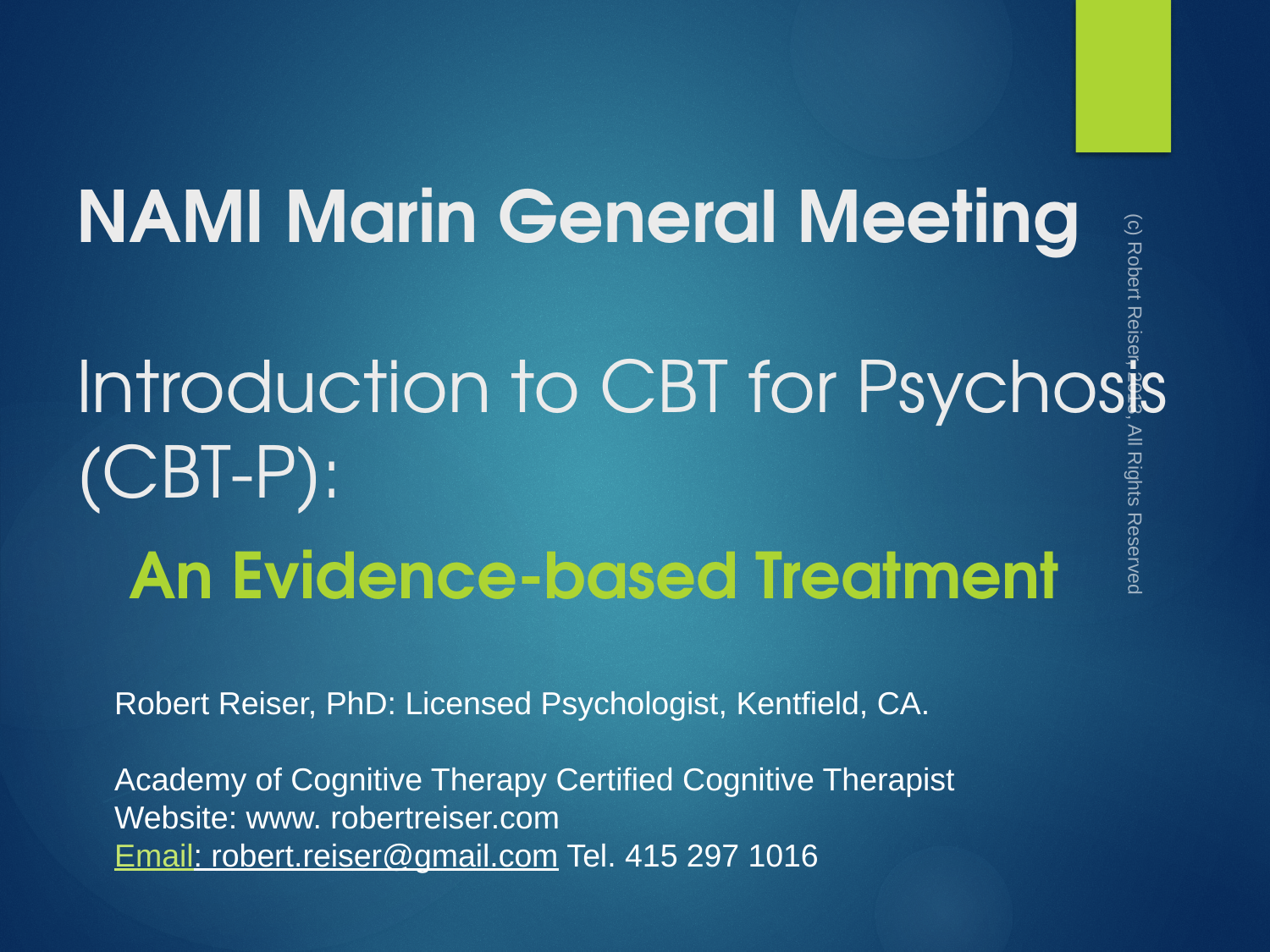

# NAMI Marin General Meeting Introduction to CBT for Psychosis (CBT-P):
(c) Robert Reiser, 2013, All Rights Reserved
An Evidence-based Treatment
Robert Reiser, PhD: Licensed Psychologist, Kentfield, CA.

Academy of Cognitive Therapy Certified Cognitive Therapist
Website: www. robertreiser.com
Email: robert.reiser@gmail.com Tel. 415 297 1016